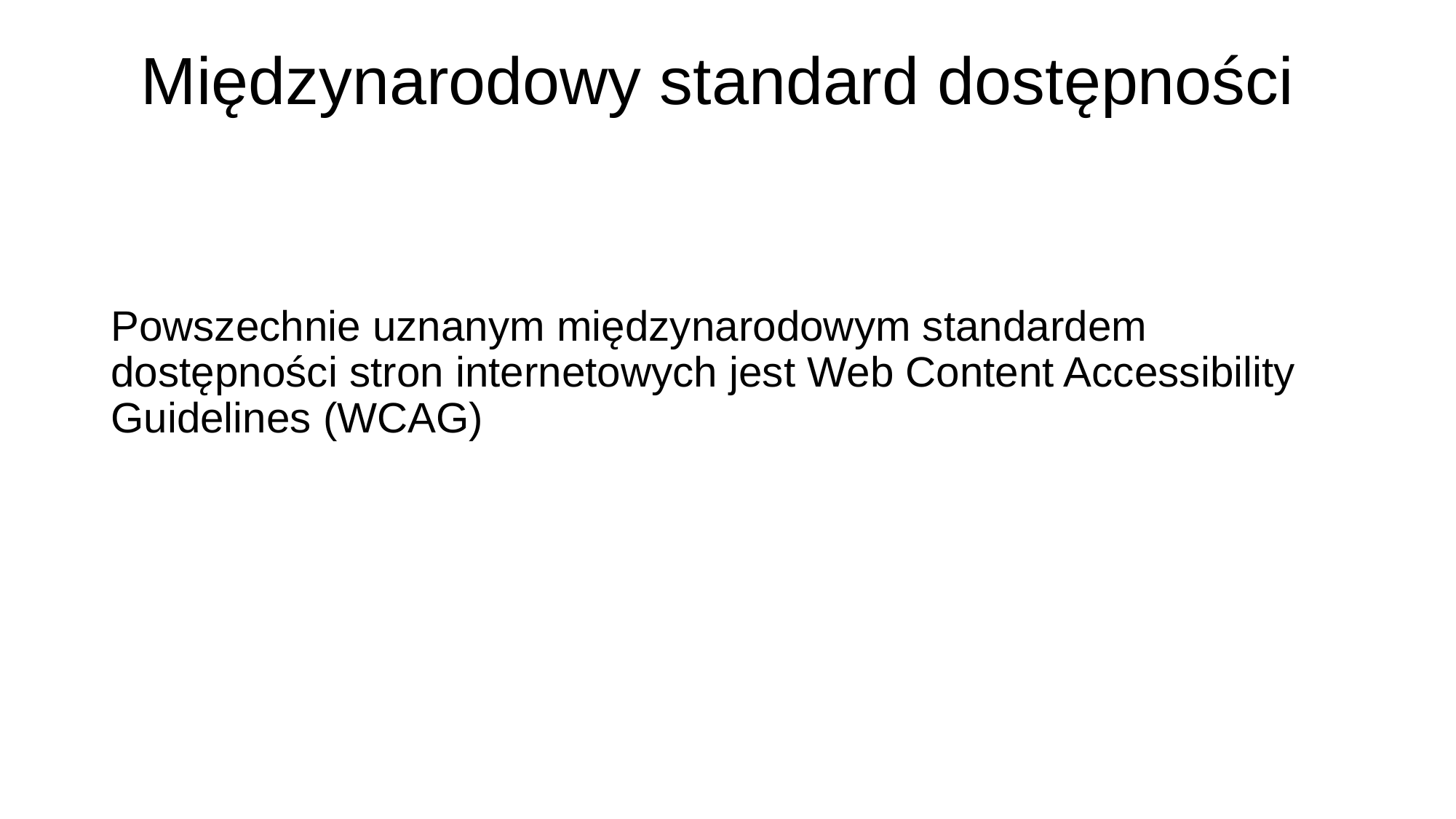

# Międzynarodowy standard dostępności
Powszechnie uznanym międzynarodowym standardem dostępności stron internetowych jest Web Content Accessibility Guidelines (WCAG)